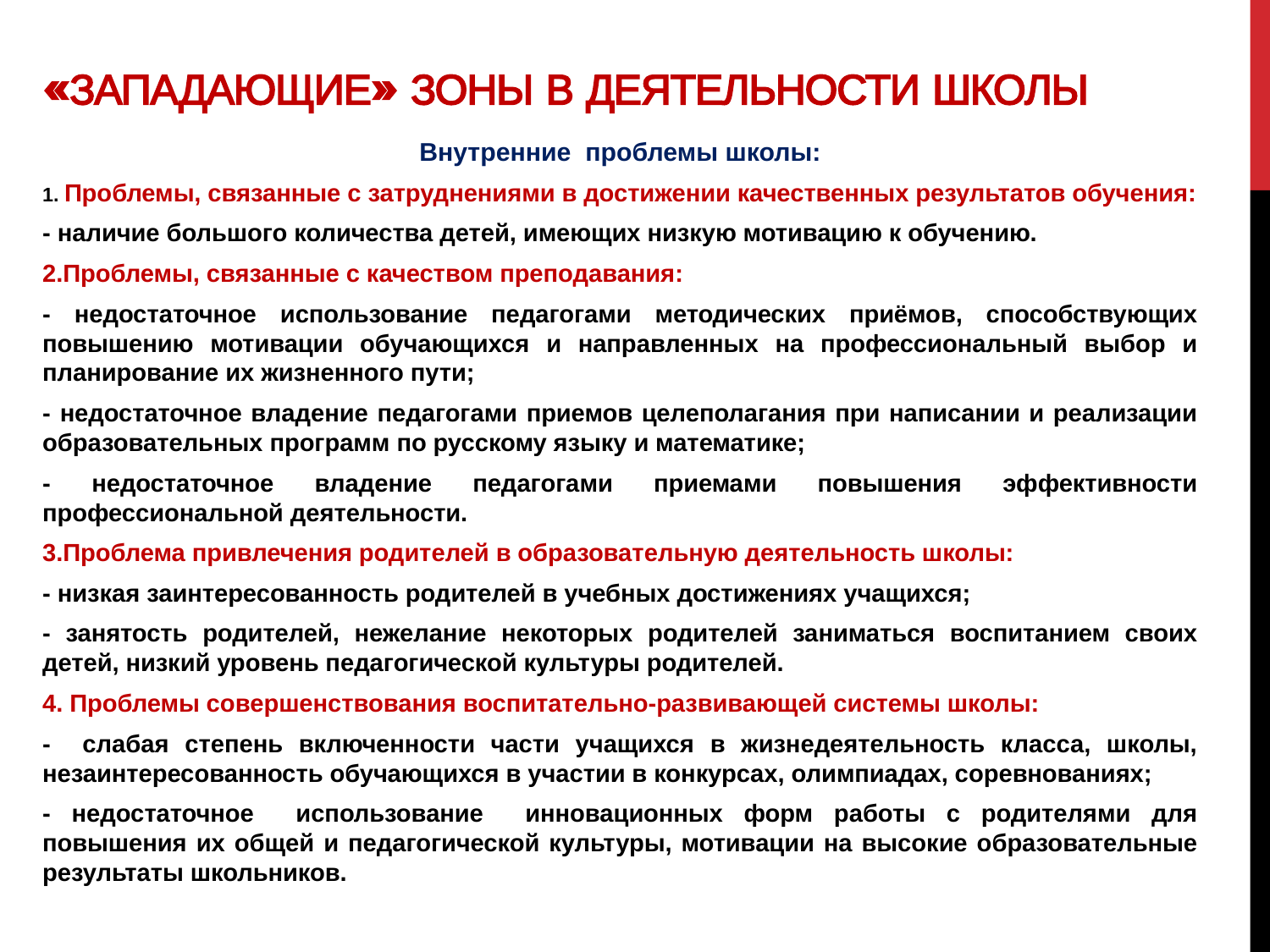

# «Западающие» зоны в деятельности школы
Внутренние  проблемы школы:
1. Проблемы, связанные с затруднениями в достижении качественных результатов обучения:
- наличие большого количества детей, имеющих низкую мотивацию к обучению.
2.Проблемы, связанные с качеством преподавания:
- недостаточное использование педагогами методических приёмов, способствующих повышению мотивации обучающихся и направленных на профессиональный выбор и планирование их жизненного пути;
- недостаточное владение педагогами приемов целеполагания при написании и реализации образовательных программ по русскому языку и математике;
- недостаточное владение педагогами приемами повышения эффективности профессиональной деятельности.
3.Проблема привлечения родителей в образовательную деятельность школы:
- низкая заинтересованность родителей в учебных достижениях учащихся;
- занятость родителей, нежелание некоторых родителей заниматься воспитанием своих детей, низкий уровень педагогической культуры родителей.
4. Проблемы совершенствования воспитательно-развивающей системы школы:
-  слабая степень включенности части учащихся в жизнедеятельность класса, школы, незаинтересованность обучающихся в участии в конкурсах, олимпиадах, соревнованиях;
- недостаточное  использование  инновационных форм работы с родителями для повышения их общей и педагогической культуры, мотивации на высокие образовательные результаты школьников.